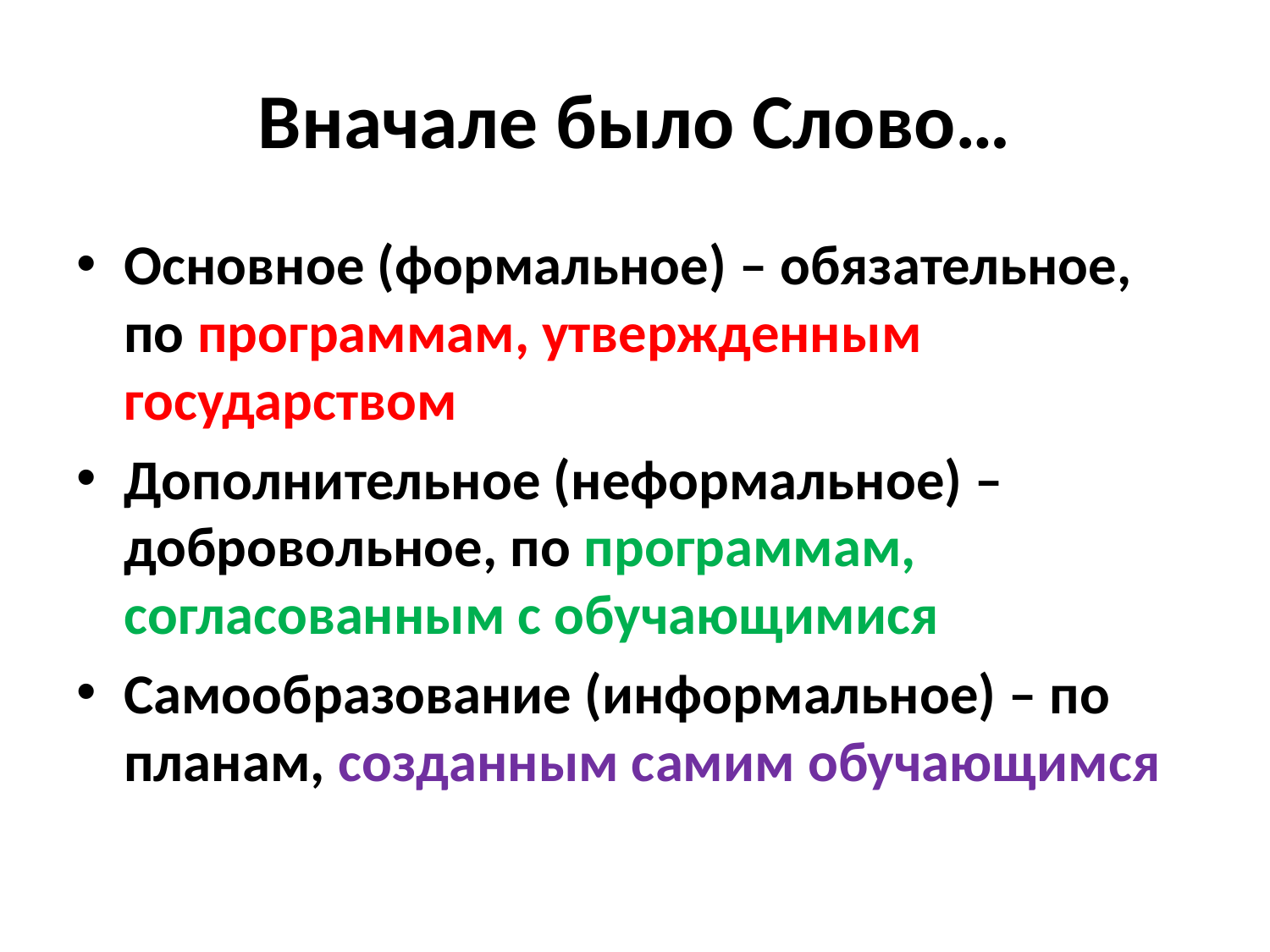

# Вначале было Слово…
Основное (формальное) – обязательное, по программам, утвержденным государством
Дополнительное (неформальное) – добровольное, по программам, согласованным с обучающимися
Самообразование (информальное) – по планам, созданным самим обучающимся